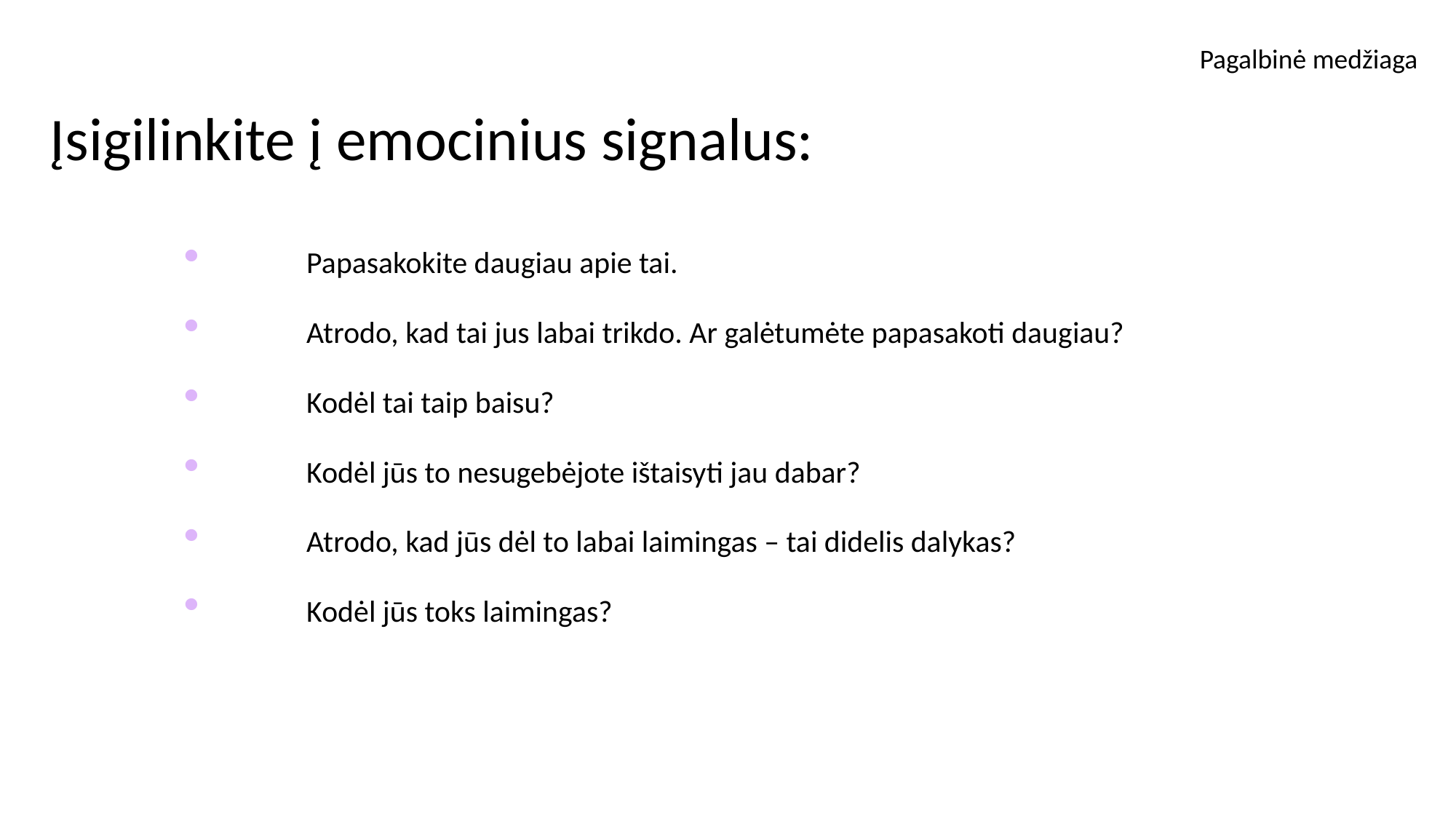

Pagalbinė medžiaga
Įsigilinkite į emocinius signalus:
Papasakokite daugiau apie tai.
Atrodo, kad tai jus labai trikdo. Ar galėtumėte papasakoti daugiau?
Kodėl tai taip baisu?
Kodėl jūs to nesugebėjote ištaisyti jau dabar?
Atrodo, kad jūs dėl to labai laimingas – tai didelis dalykas?
Kodėl jūs toks laimingas?